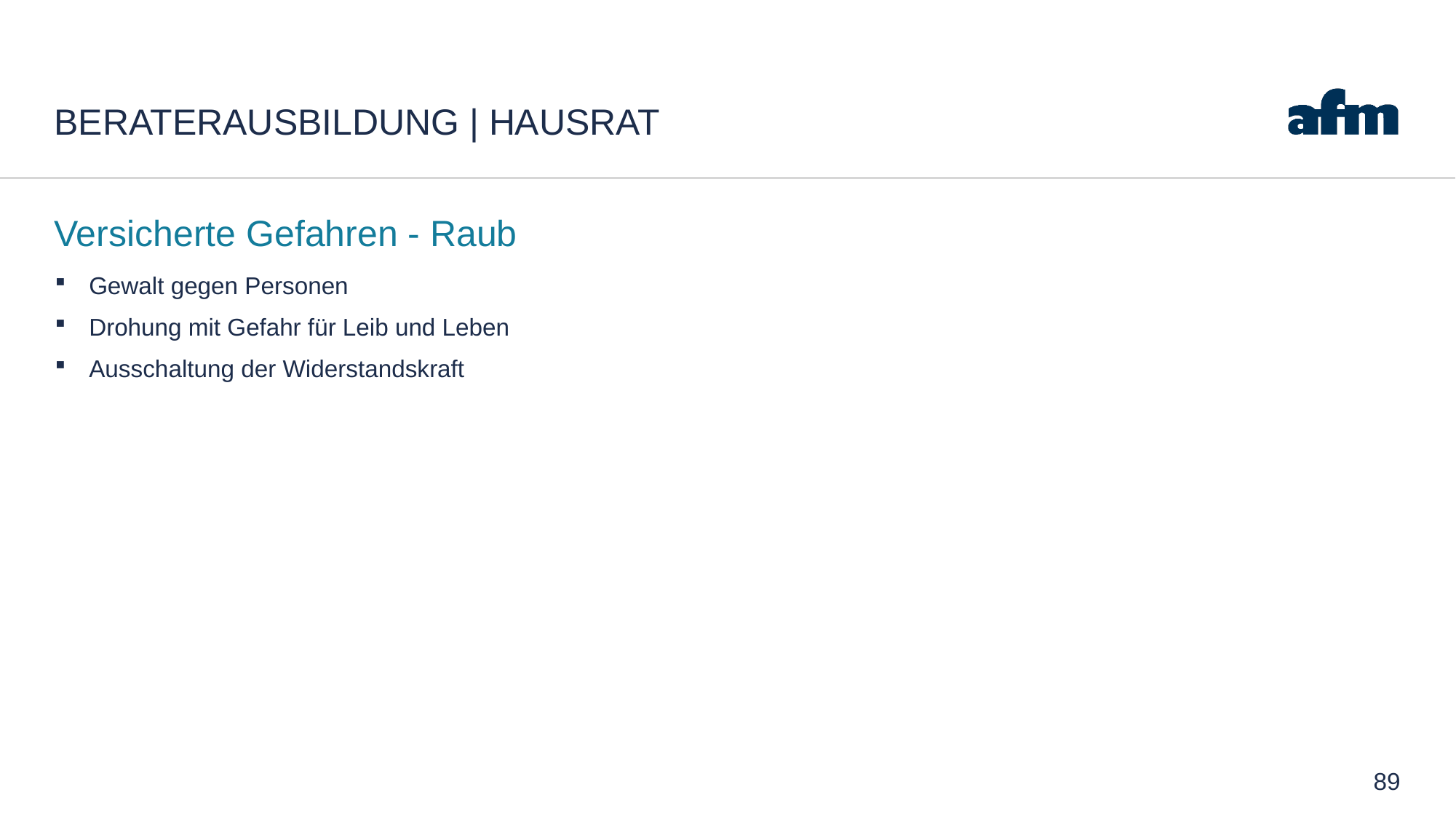

# Beraterausbildung | Hausrat
Versicherte Gefahren - Raub
Gewalt gegen Personen
Drohung mit Gefahr für Leib und Leben
Ausschaltung der Widerstandskraft

89